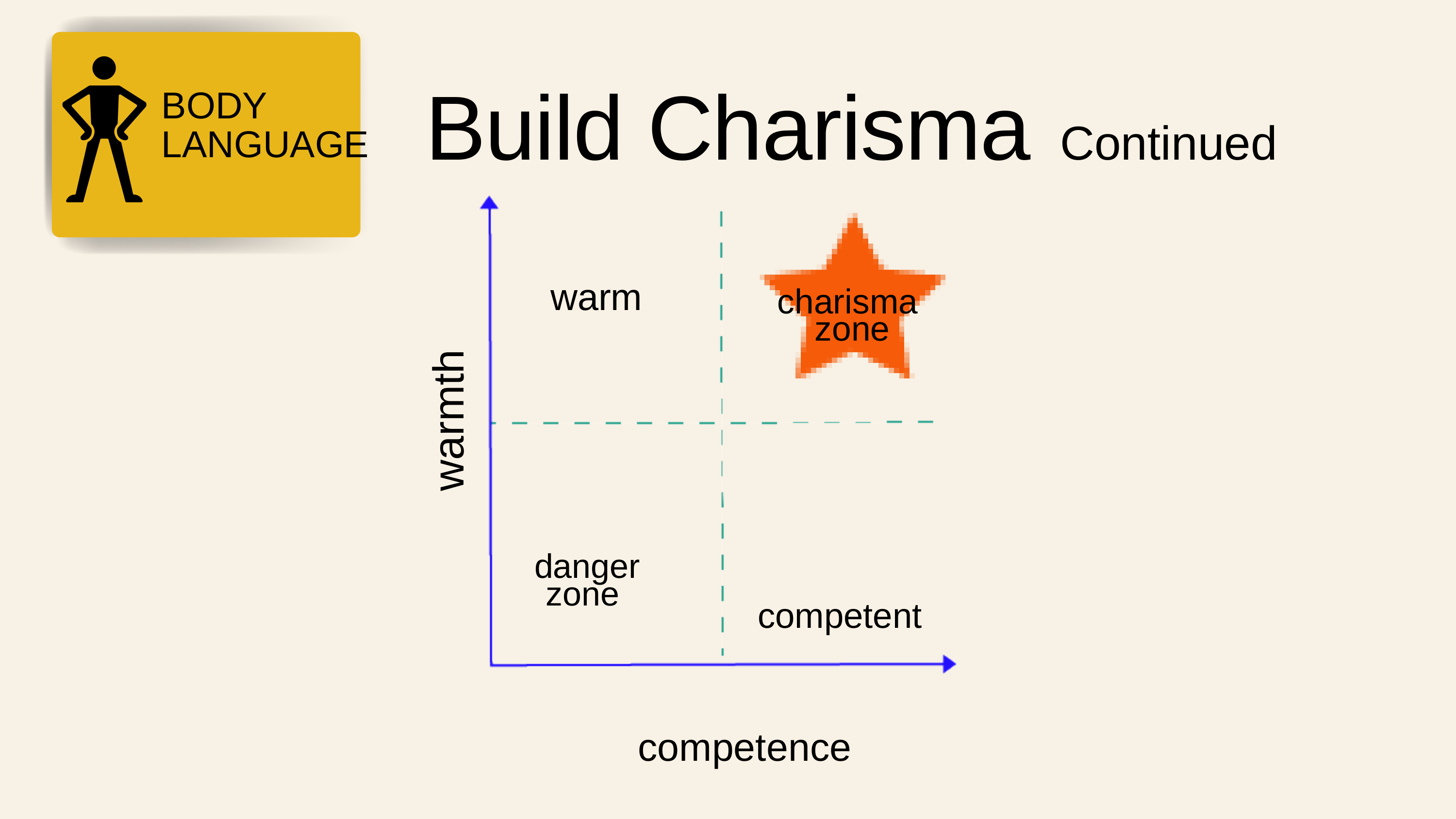

BODY
LANGUAGE
Build Charisma
Continued

 warm
 charisma
  zone
warmth
 danger
zone
 competent
 competence